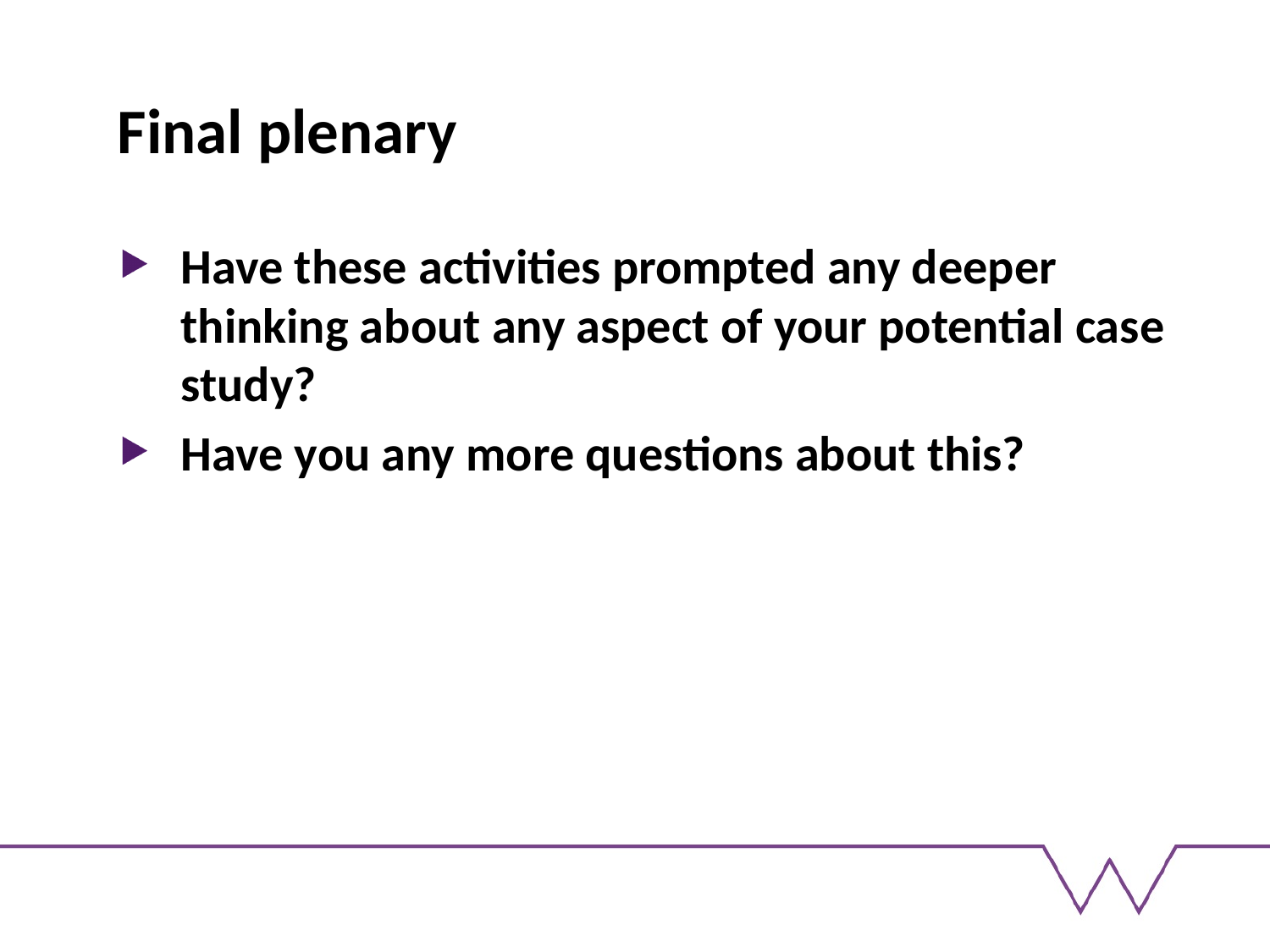

# Final plenary
Have these activities prompted any deeper thinking about any aspect of your potential case study?
Have you any more questions about this?